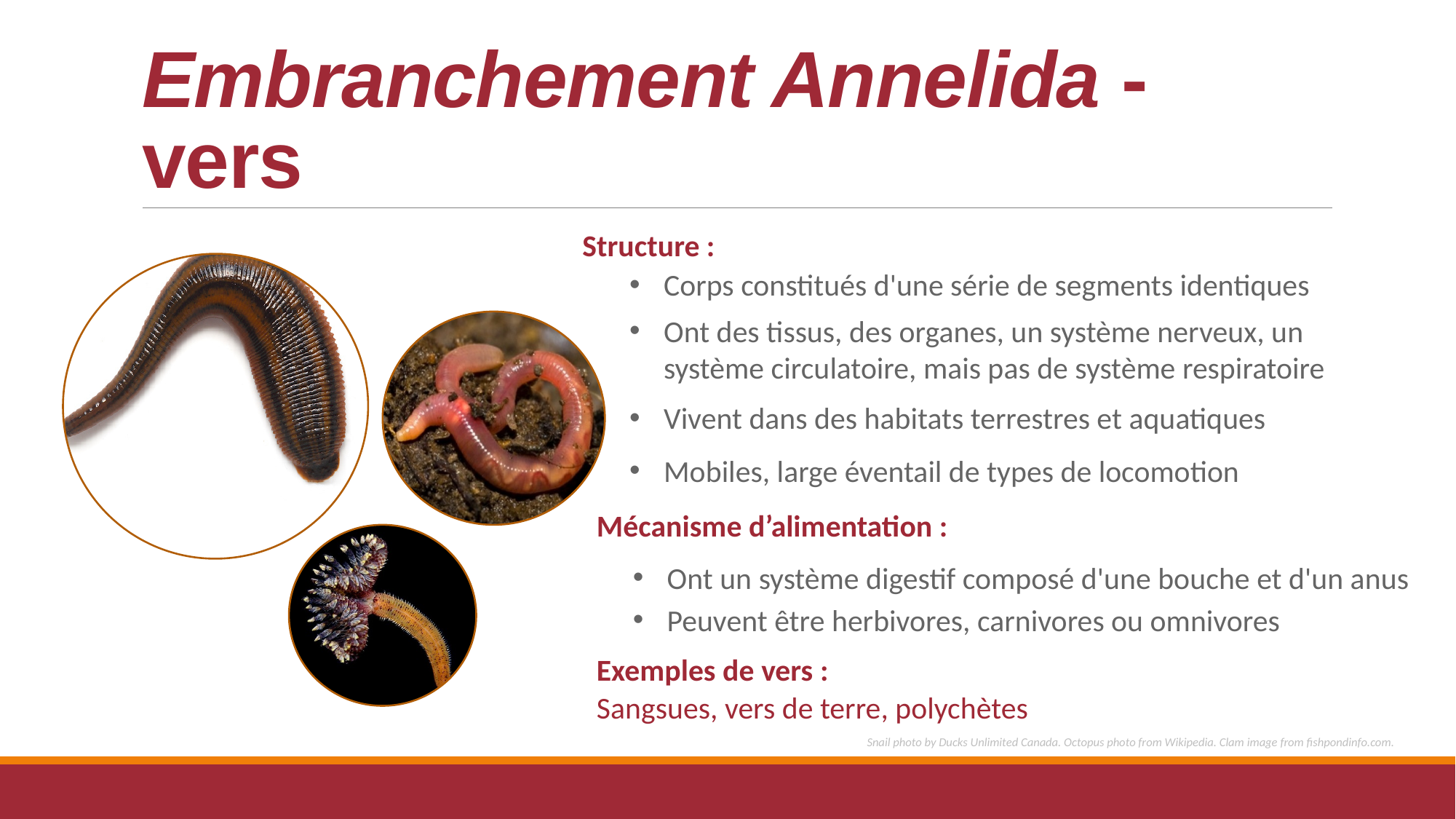

Embranchement Annelida - vers
Structure :

Corps constitués d'une série de segments identiques
Ont des tissus, des organes, un système nerveux, un système circulatoire, mais pas de système respiratoire

Vivent dans des habitats terrestres et aquatiques
Mobiles, large éventail de types de locomotion
Mécanisme d’alimentation :

Ont un système digestif composé d'une bouche et d'un anus
Peuvent être herbivores, carnivores ou omnivores
Exemples de vers :
Sangsues, vers de terre, polychètes
Snail photo by Ducks Unlimited Canada. Octopus photo from Wikipedia. Clam image from fishpondinfo.com.